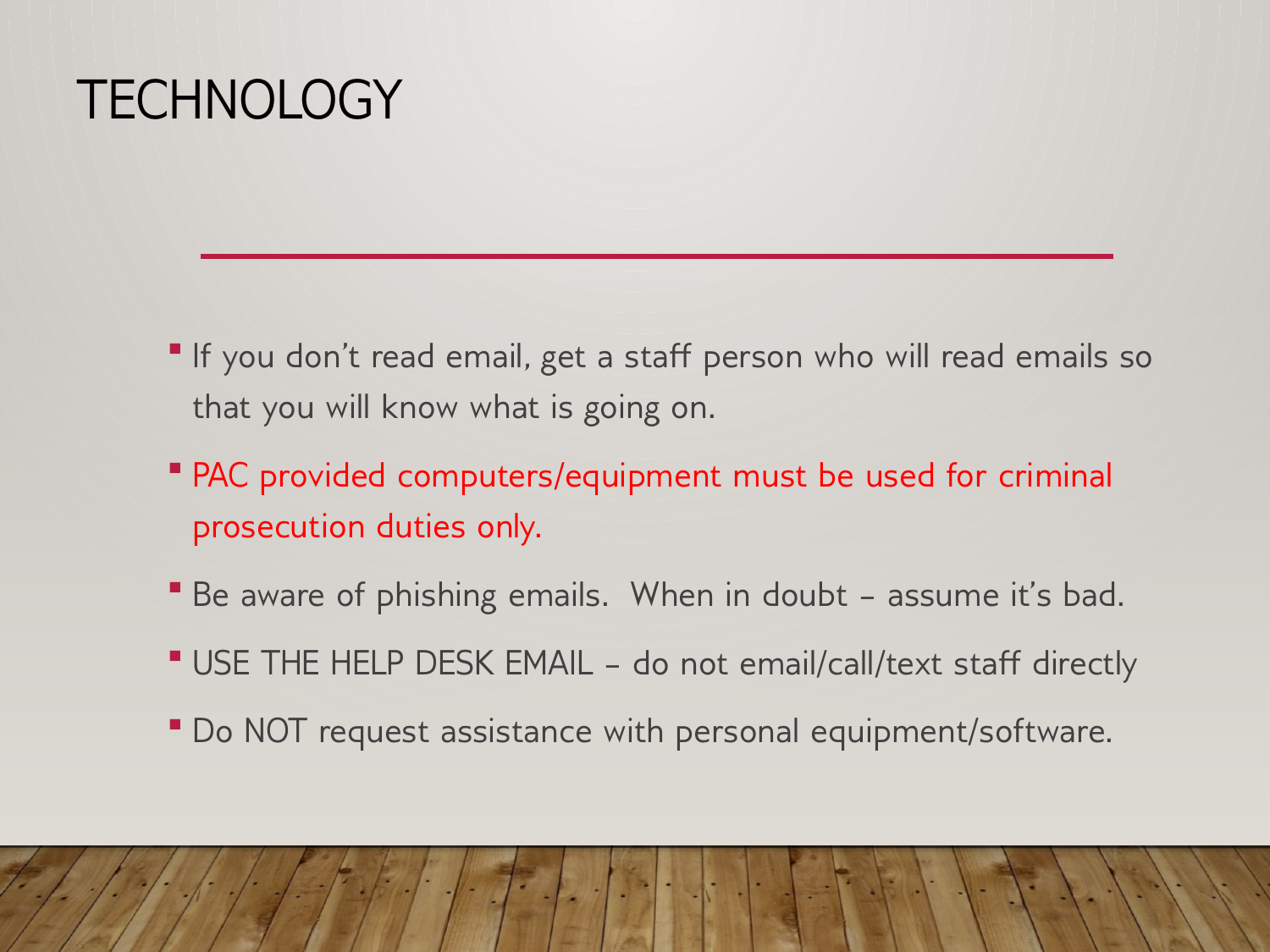

# Technology
If you don’t read email, get a staff person who will read emails so that you will know what is going on.
PAC provided computers/equipment must be used for criminal prosecution duties only.
Be aware of phishing emails.  When in doubt – assume it’s bad.
USE THE HELP DESK EMAIL – do not email/call/text staff directly
Do NOT request assistance with personal equipment/software.